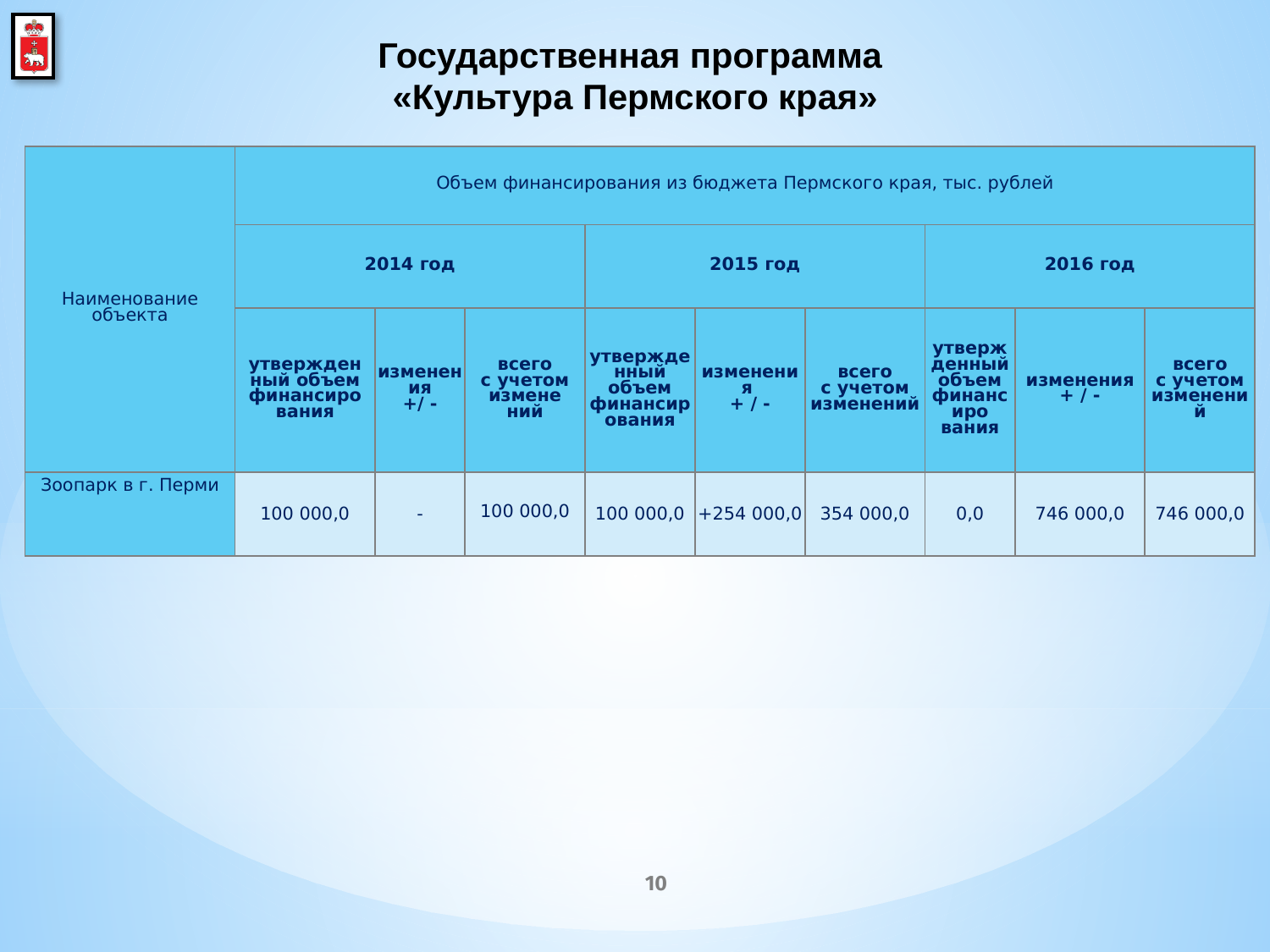

Государственная программа
«Культура Пермского края»
| Наименование объекта | Объем финансирования из бюджета Пермского края, тыс. рублей |  |  |  |  |  |  |  |  |
| --- | --- | --- | --- | --- | --- | --- | --- | --- | --- |
|  | 2014 год |  |  | 2015 год |  |  | 2016 год |  |  |
|  | утвержден­ный объем финансиро­вания | изменения +/ - | всего с учетом измене ний | утвержден­ный объем финансиро­вания | изменения + / - | всего с учетом изменений | утвержден­ный объем финансиро­вания | изменения + / - | всего с учетом изменений |
| Зоопарк в г. Перми | 100 000,0 | - | 100 000,0 | 100 000,0 | +254 000,0 | 354 000,0 | 0,0 | 746 000,0 | 746 000,0 |
10